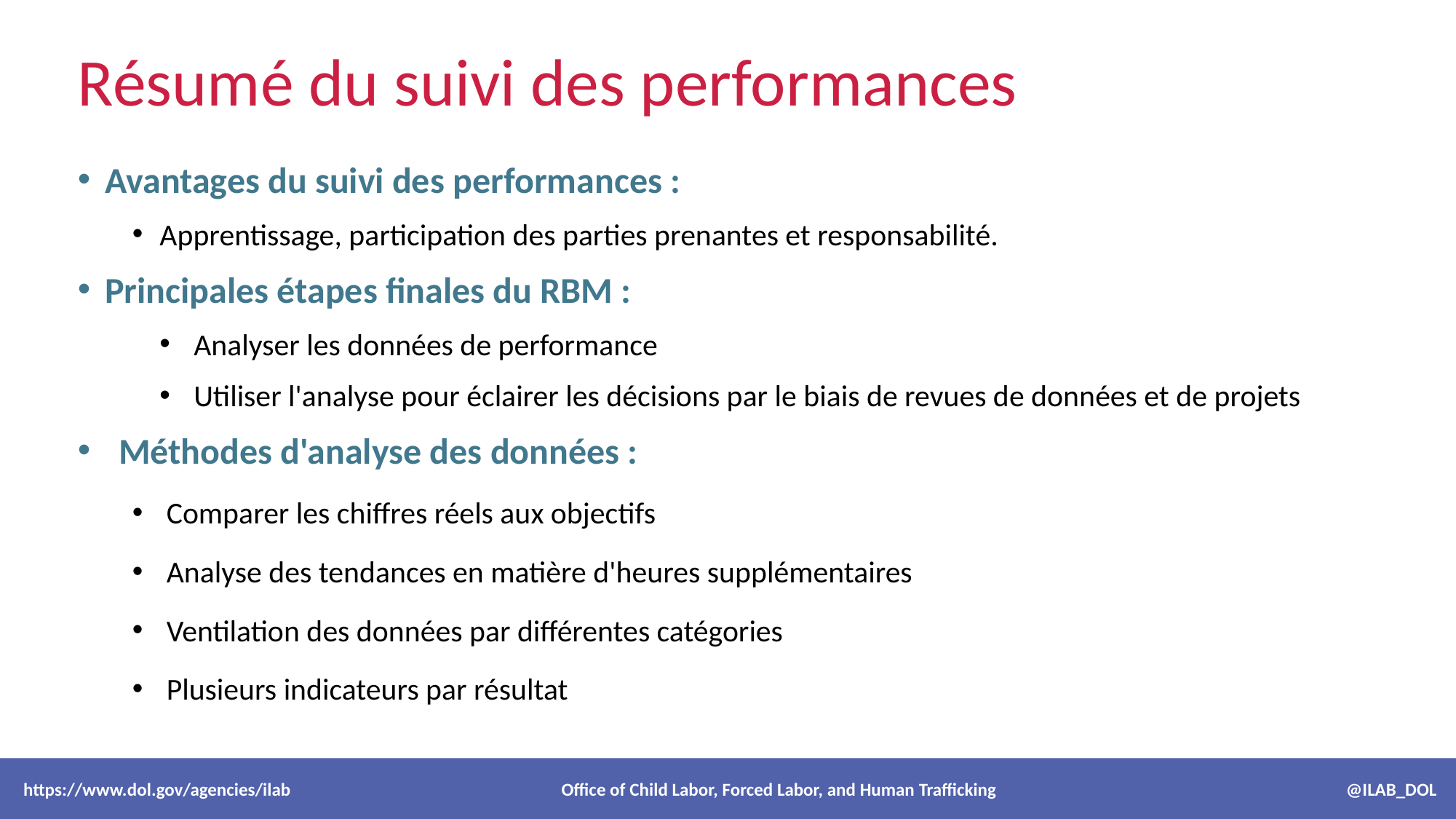

# Résumé du suivi des performances
Avantages du suivi des performances :
Apprentissage, participation des parties prenantes et responsabilité.
Principales étapes finales du RBM :
Analyser les données de performance
Utiliser l'analyse pour éclairer les décisions par le biais de revues de données et de projets
Méthodes d'analyse des données :
Comparer les chiffres réels aux objectifs
Analyse des tendances en matière d'heures supplémentaires
Ventilation des données par différentes catégories
Plusieurs indicateurs par résultat
   https://www.dol.gov/agencies/ilab                                                                 Office of Child Labor, Forced Labor, and Human Trafficking                                                                                    @ILAB_DOL